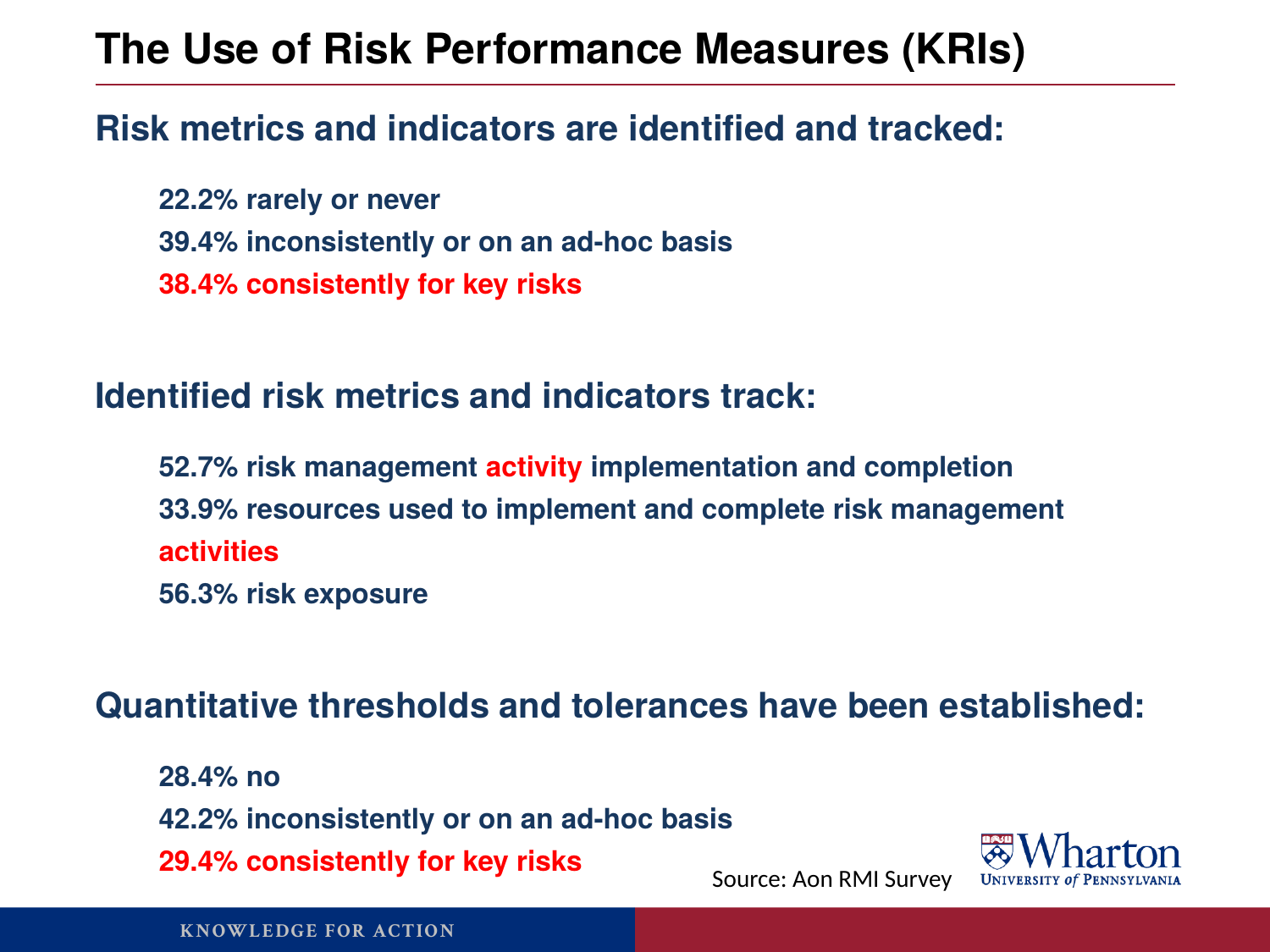

# The Use of Risk Performance Measures (KRIs)
Risk metrics and indicators are identified and tracked:
22.2% rarely or never
39.4% inconsistently or on an ad-hoc basis
38.4% consistently for key risks

Identified risk metrics and indicators track:
52.7% risk management activity implementation and completion
33.9% resources used to implement and complete risk management activities
56.3% risk exposure

Quantitative thresholds and tolerances have been established:
28.4% no
42.2% inconsistently or on an ad-hoc basis
29.4% consistently for key risks
Source: Aon RMI Survey